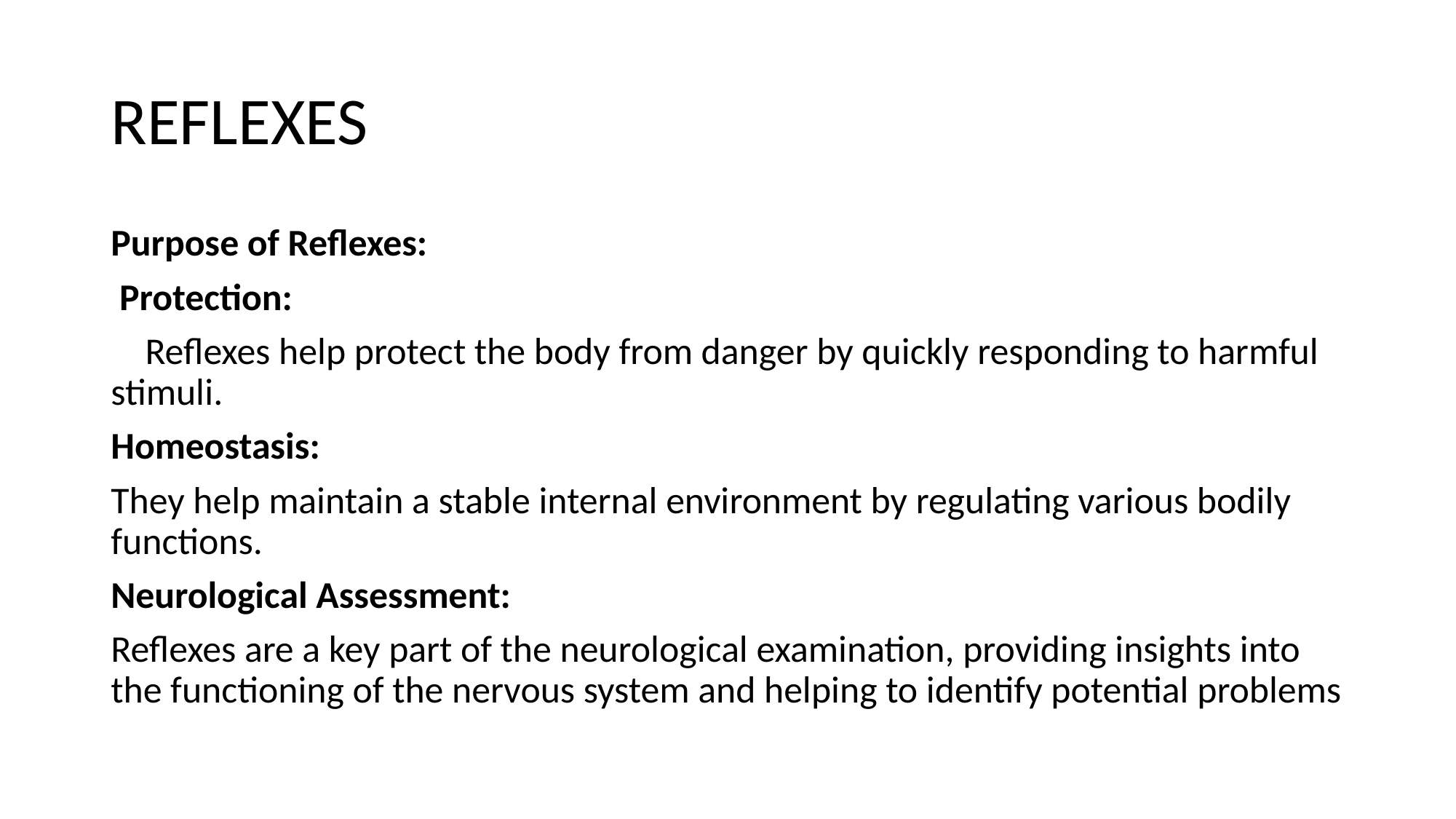

# REFLEXES
Purpose of Reflexes:
 Protection:
    Reflexes help protect the body from danger by quickly responding to harmful stimuli.
Homeostasis:
They help maintain a stable internal environment by regulating various bodily functions.
Neurological Assessment:
Reflexes are a key part of the neurological examination, providing insights into the functioning of the nervous system and helping to identify potential problems